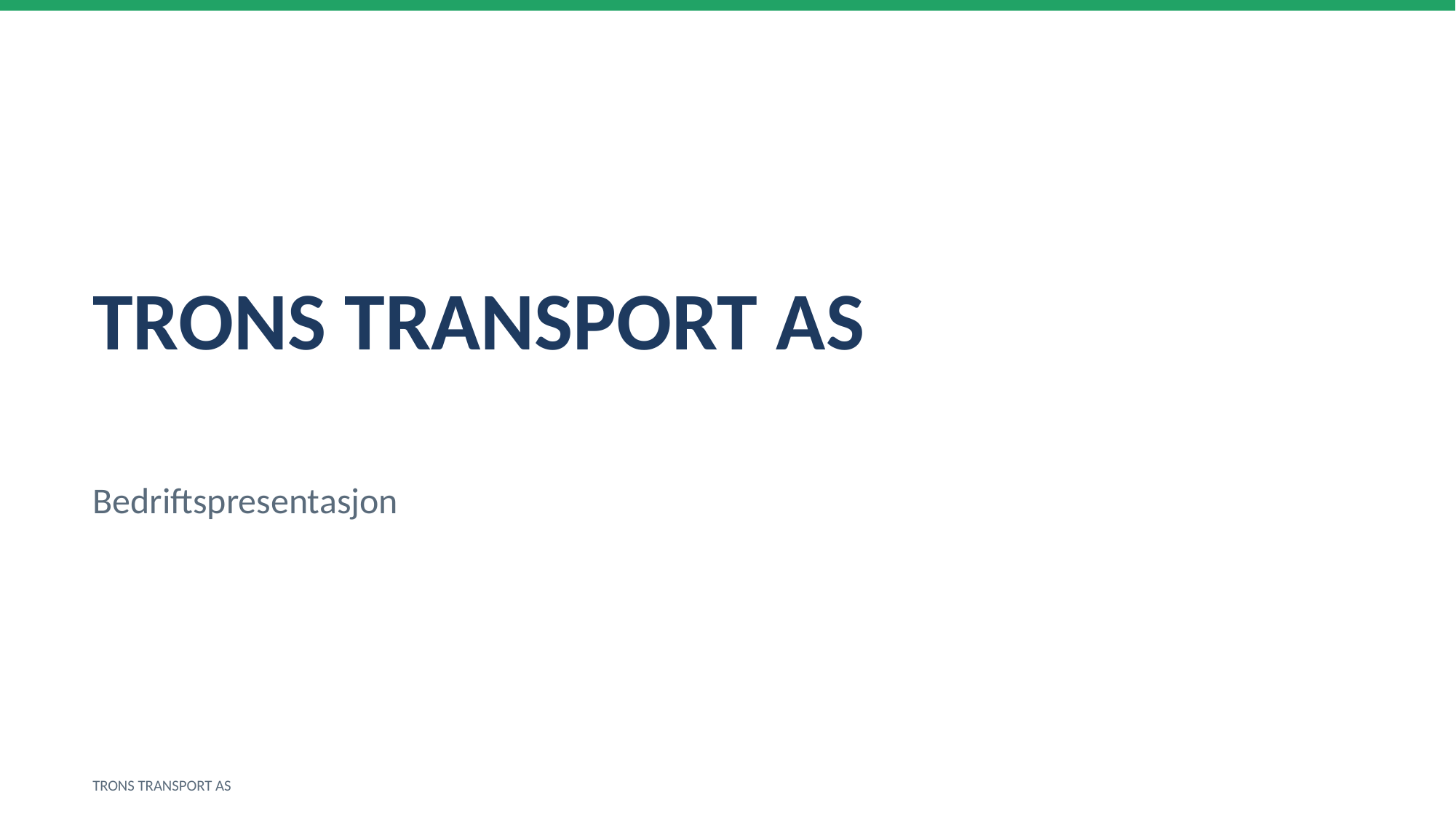

TRONS TRANSPORT AS
Bedriftspresentasjon
TRONS TRANSPORT AS